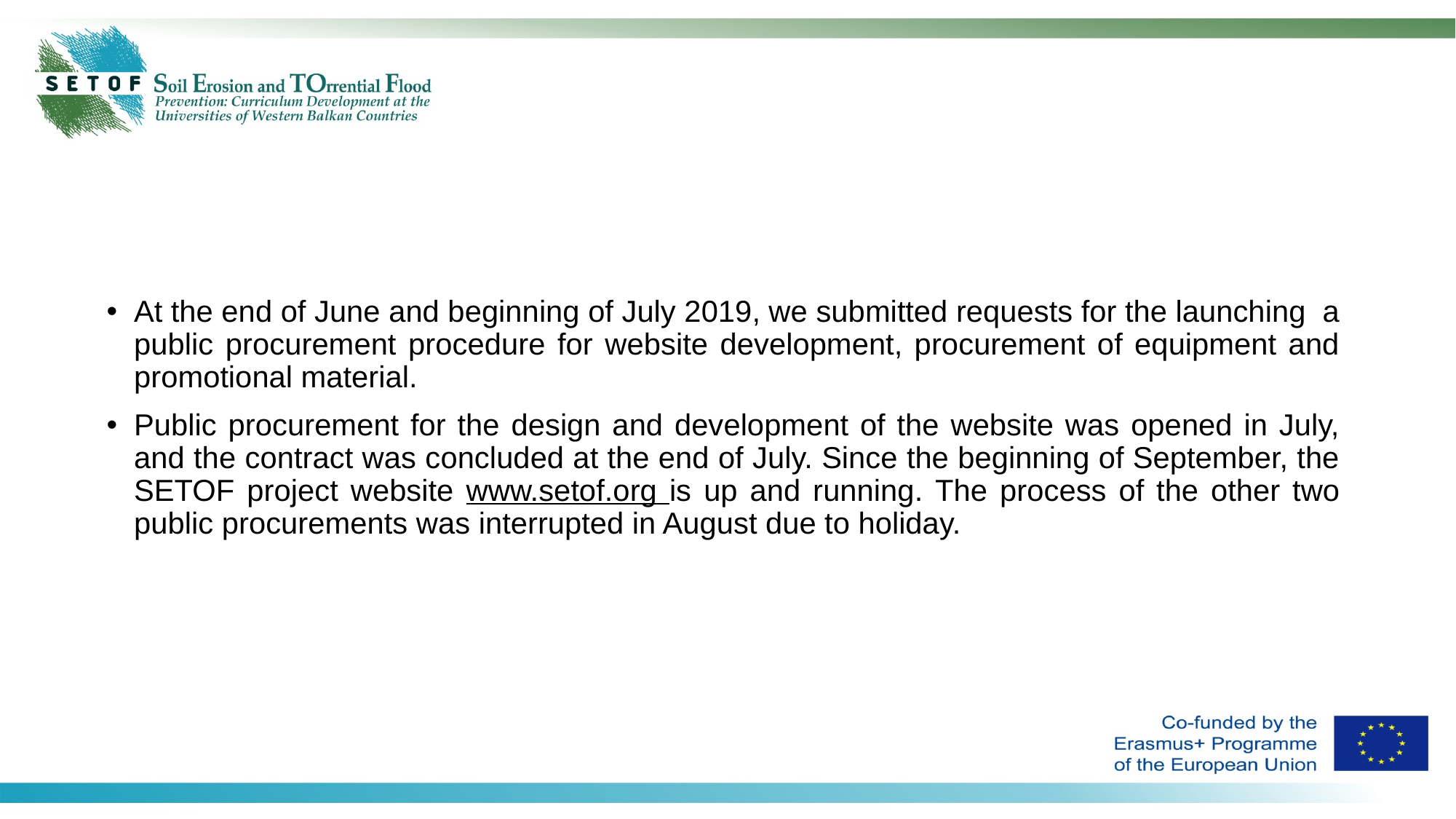

At the end of June and beginning of July 2019, we submitted requests for the launching  a public procurement procedure for website development, procurement of equipment and promotional material.
Public procurement for the design and development of the website was opened in July, and the contract was concluded at the end of July. Since the beginning of September, the SETOF project website www.setof.org is up and running. The process of the other two public procurements was interrupted in August due to holiday.